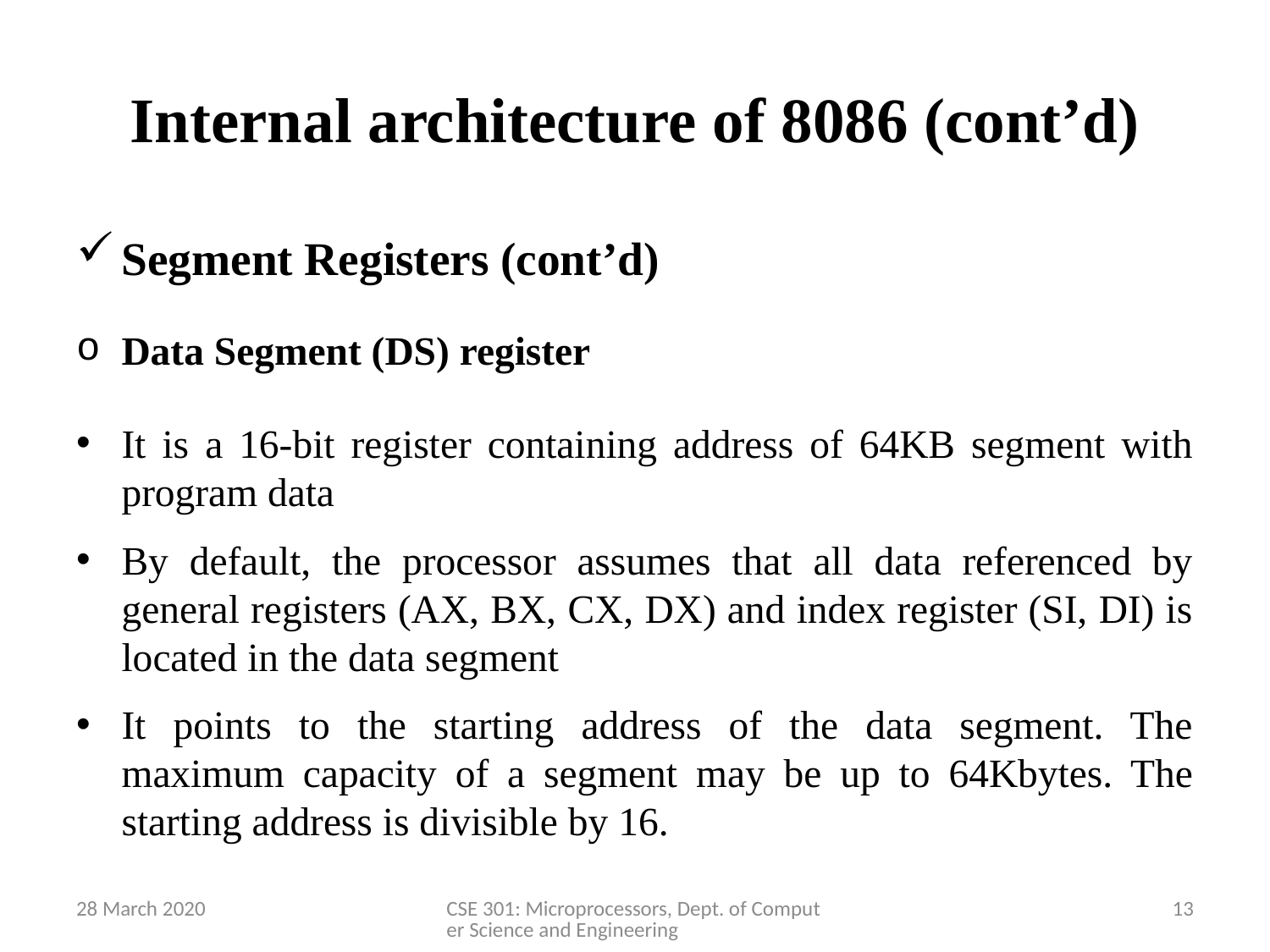

# Internal architecture of 8086 (cont’d)
Segment Registers (cont’d)

Data Segment (DS) register

It is a 16-bit register containing address of 64KB segment with program data
By default, the processor assumes that all data referenced by general registers (AX, BX, CX, DX) and index register (SI, DI) is located in the data segment
It points to the starting address of the data segment. The maximum capacity of a segment may be up to 64Kbytes. The starting address is divisible by 16.

28 March 2020
CSE 301: Microprocessors, Dept. of Computer Science and Engineering
13